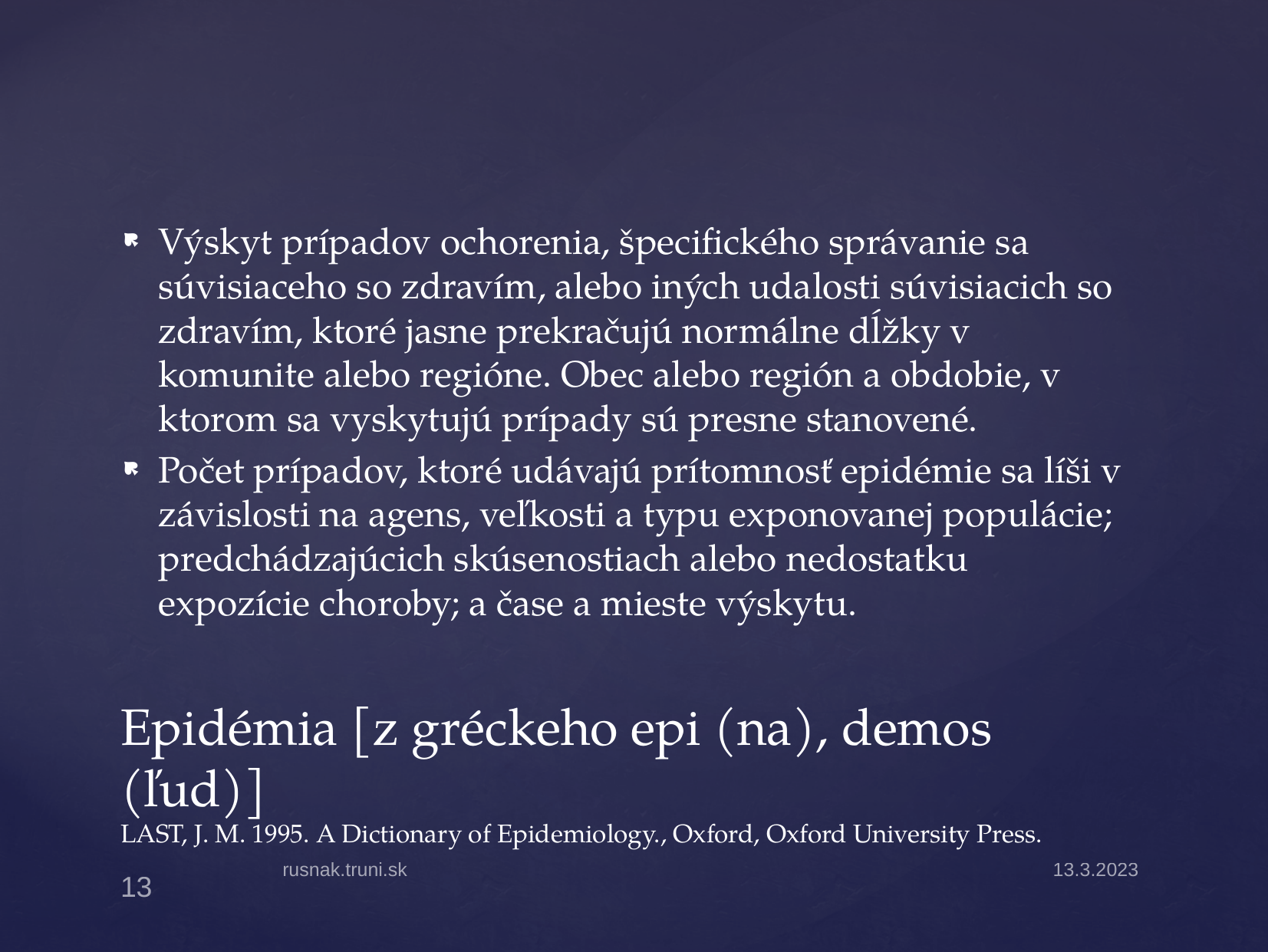

Výskyt prípadov ochorenia, špecifického správanie sa súvisiaceho so zdravím, alebo iných udalosti súvisiacich so zdravím, ktoré jasne prekračujú normálne dĺžky v komunite alebo regióne. Obec alebo región a obdobie, v ktorom sa vyskytujú prípady sú presne stanovené.
Počet prípadov, ktoré udávajú prítomnosť epidémie sa líši v závislosti na agens, veľkosti a typu exponovanej populácie; predchádzajúcich skúsenostiach alebo nedostatku expozície choroby; a čase a mieste výskytu.
# Epidémia [z gréckeho epi (na), demos (ľud)] LAST, J. M. 1995. A Dictionary of Epidemiology., Oxford, Oxford University Press.
rusnak.truni.sk
13.3.2023
13